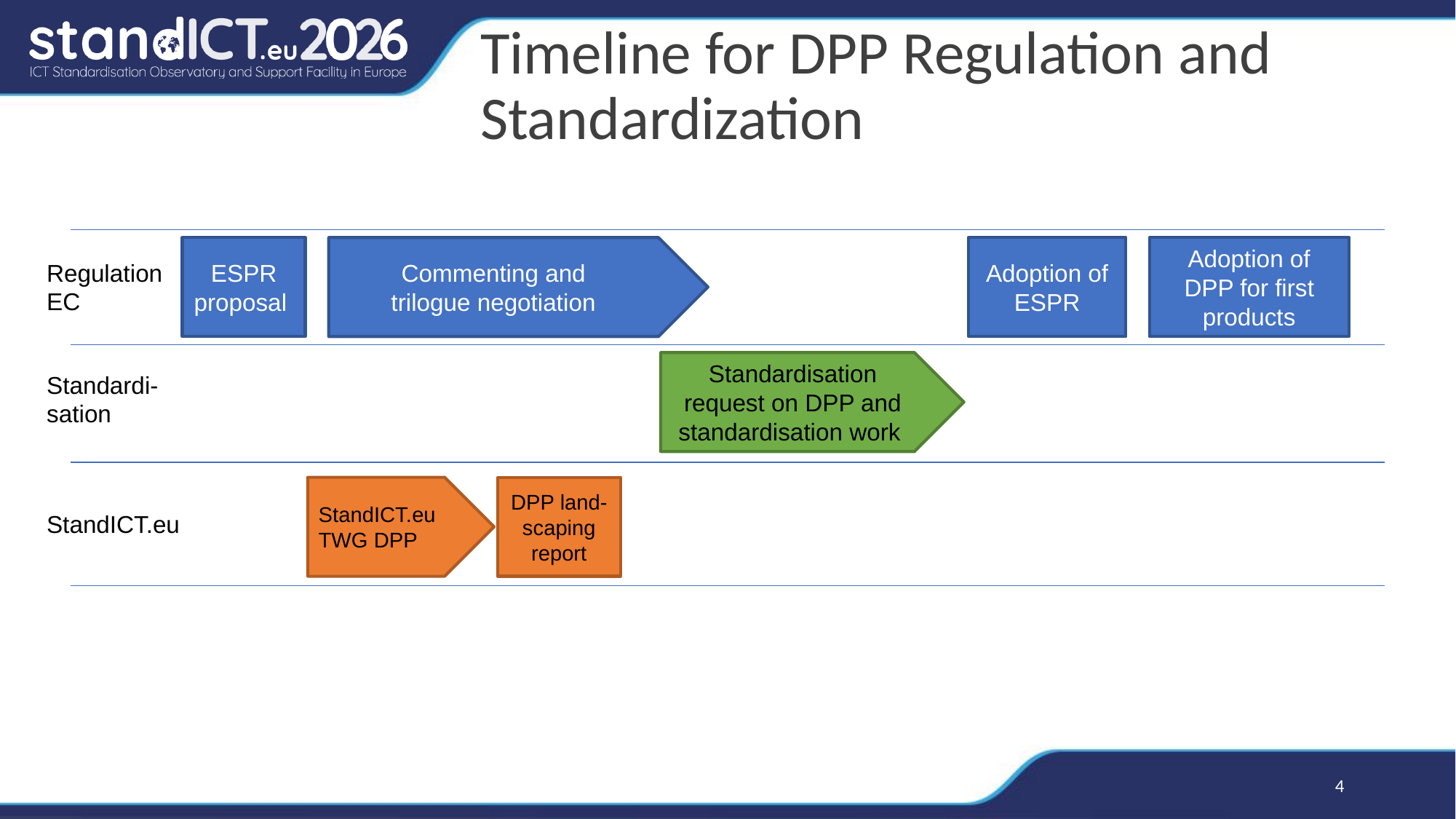

# Timeline for DPP Regulation and Standardization
ESPR proposal
Adoption of ESPR
Adoption of DPP for first products
Commenting and
 trilogue negotiation
Regulation
EC
Standardisation request on DPP and standardisation work
Standardi-sation
DPP land-scaping report
StandICT.eu TWG DPP
StandICT.eu
4